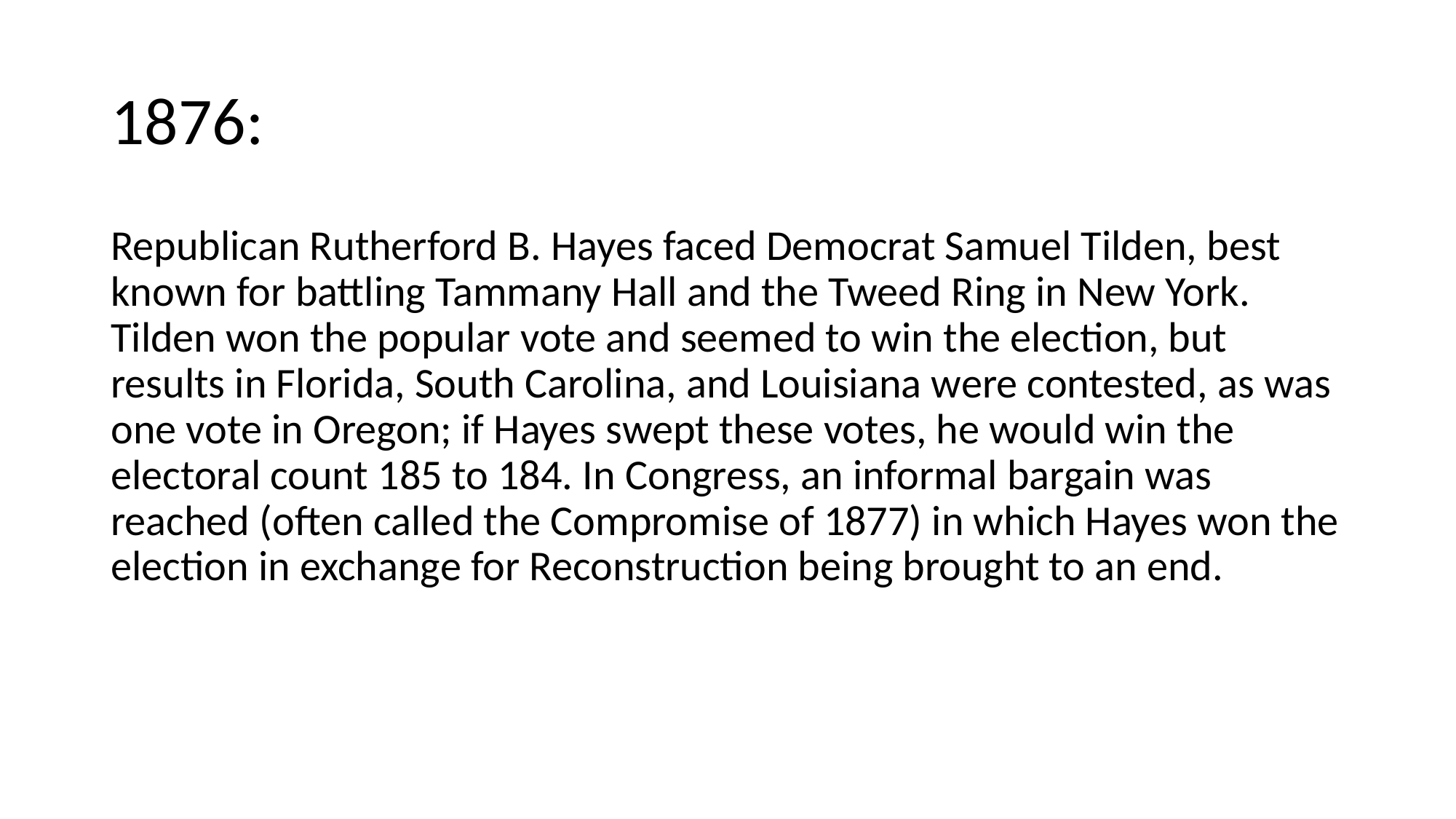

# 1876:
Republican Rutherford B. Hayes faced Democrat Samuel Tilden, best known for battling Tammany Hall and the Tweed Ring in New York. Tilden won the popular vote and seemed to win the election, but results in Florida, South Carolina, and Louisiana were contested, as was one vote in Oregon; if Hayes swept these votes, he would win the electoral count 185 to 184. In Congress, an informal bargain was reached (often called the Compromise of 1877) in which Hayes won the election in exchange for Reconstruction being brought to an end.